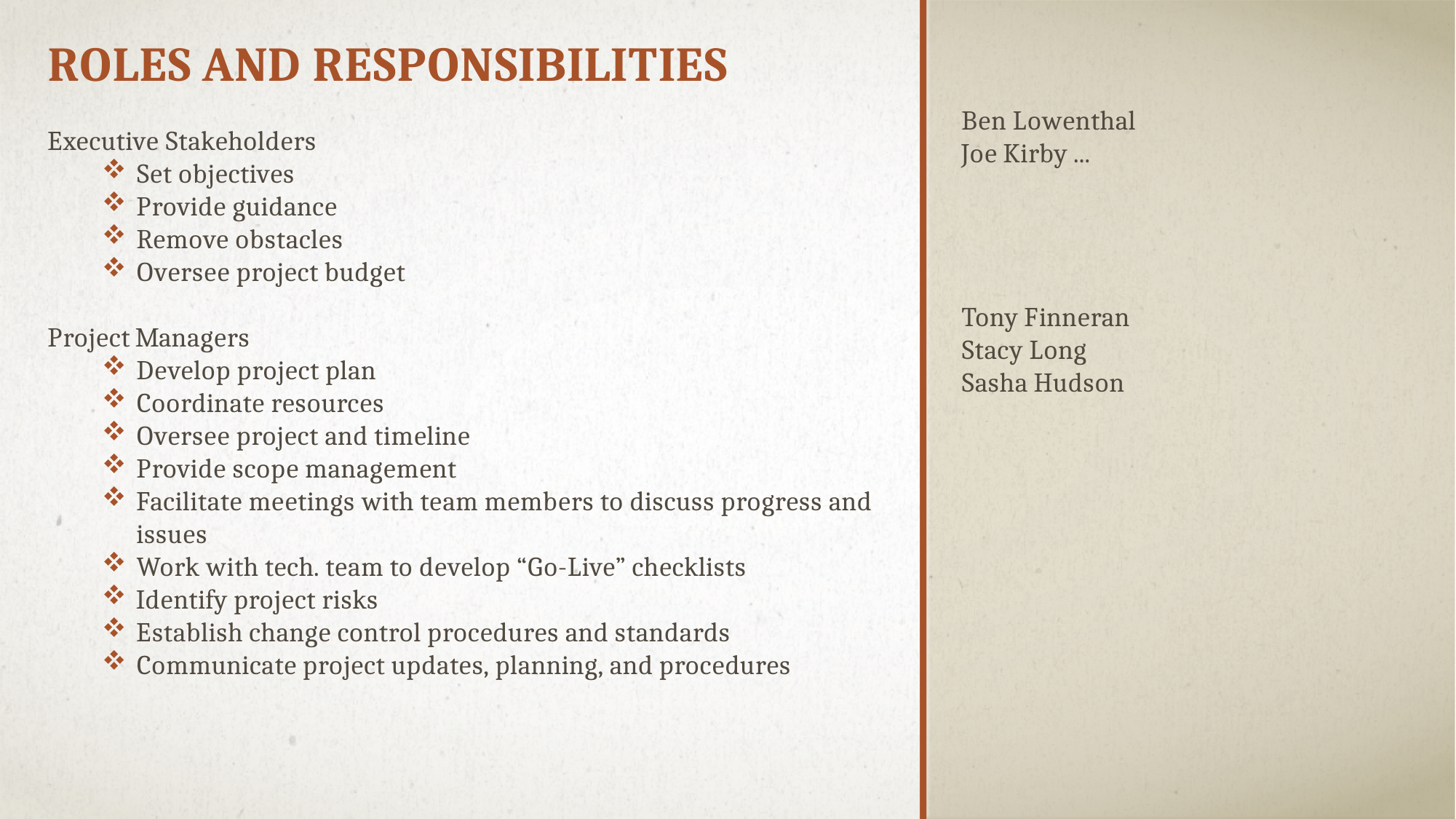

Roles and responsibilities
Ben Lowenthal
Joe Kirby ...

Tony Finneran
Stacy Long
Sasha Hudson

Executive Stakeholders
Set objectives
Provide guidance
Remove obstacles
Oversee project budget

Project Managers
Develop project plan
Coordinate resources
Oversee project and timeline
Provide scope management
Facilitate meetings with team members to discuss progress and issues
Work with tech. team to develop “Go-Live” checklists
Identify project risks
Establish change control procedures and standards
Communicate project updates, planning, and procedures